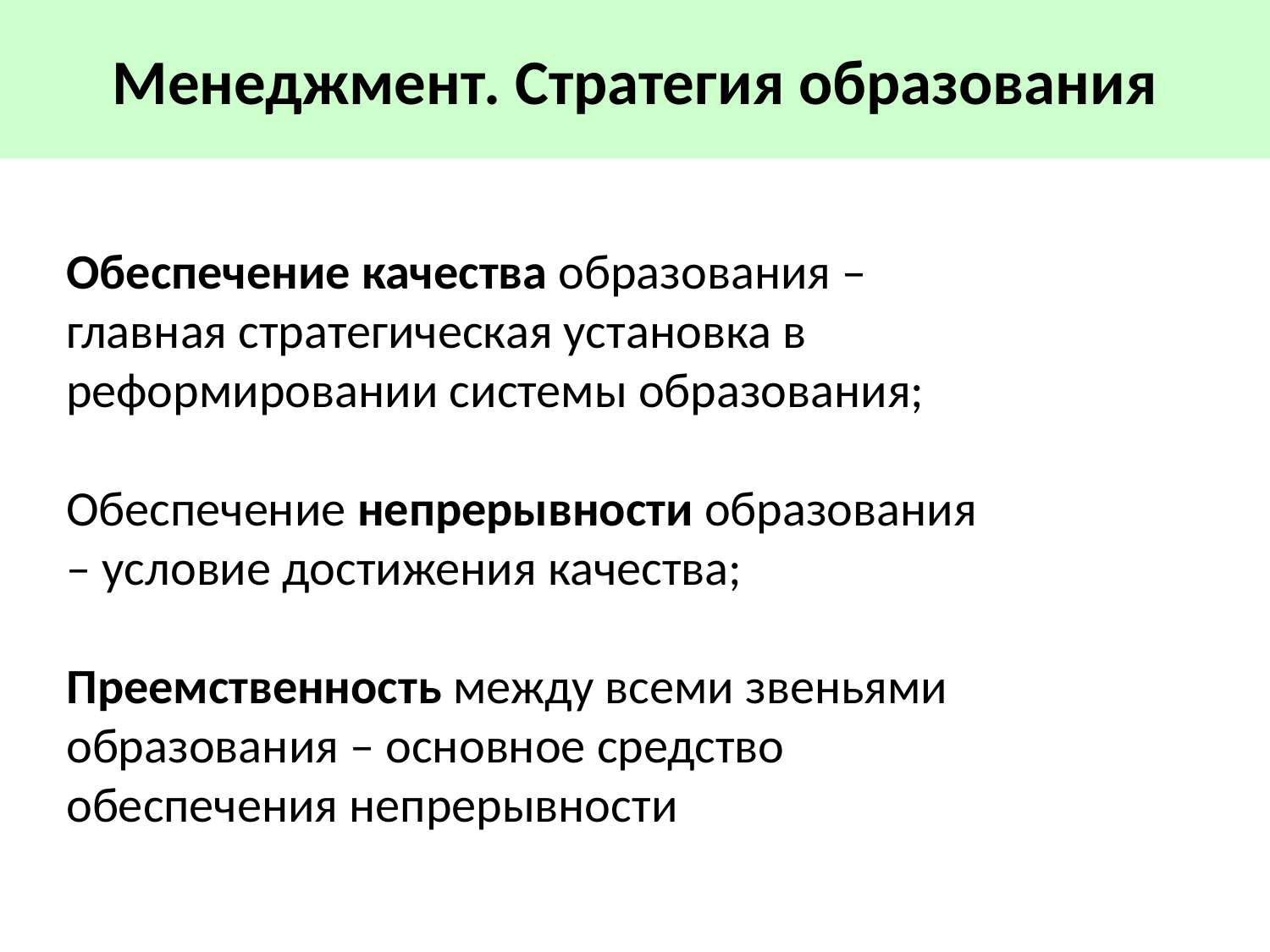

Менеджмент. Стратегия образования
Обеспечение качества образования –
главная стратегическая установка в
реформировании системы образования;

Обеспечение непрерывности образования
– условие достижения качества;

Преемственность между всеми звеньями
образования – основное средство
обеспечения непрерывности